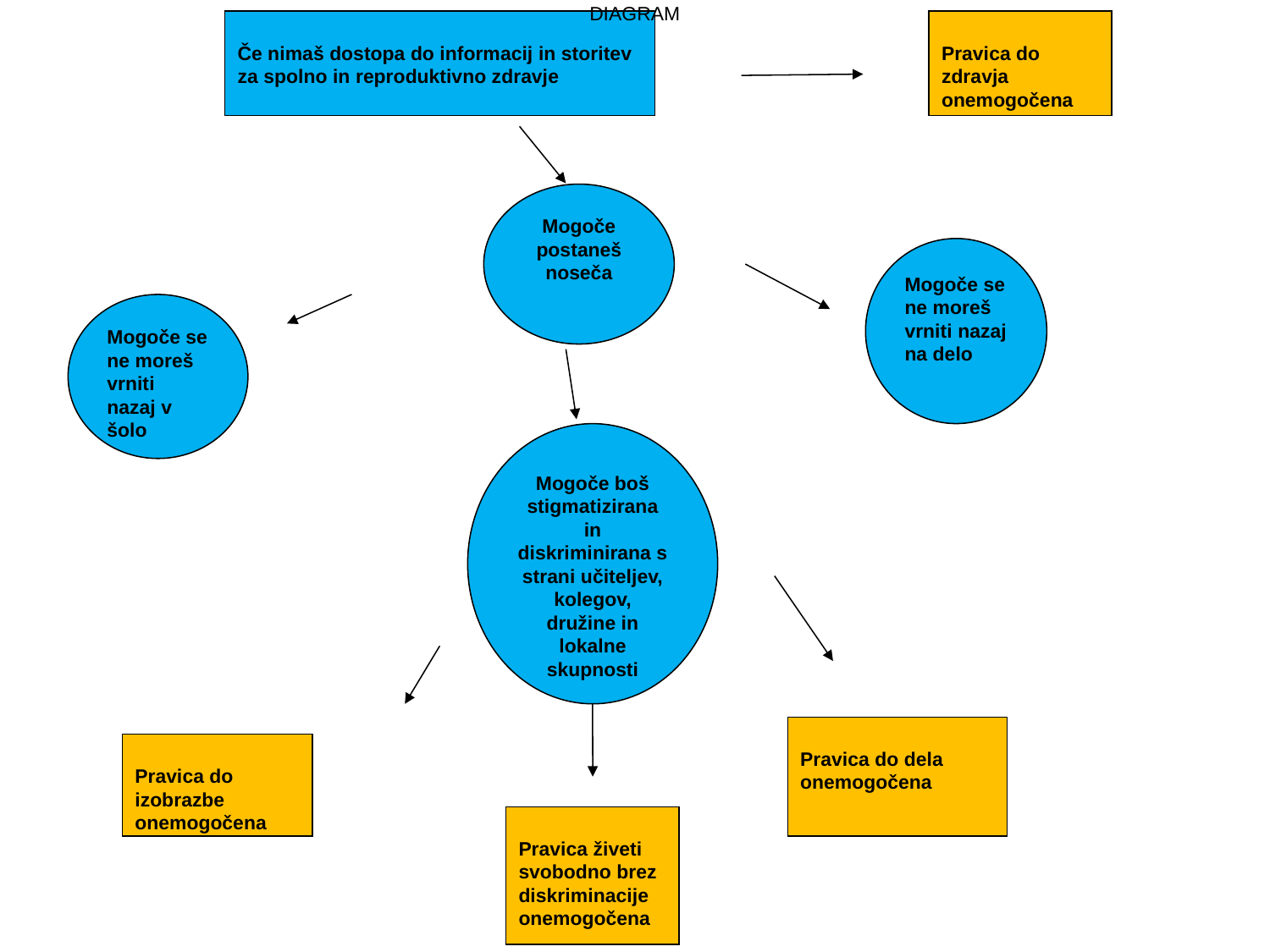

DIAGRAM

Če nimaš dostopa do informacij in storitev
za spolno in reproduktivno zdravje

Pravica do zdravja onemogočena
#

Mogoče postaneš noseča

Mogoče se ne moreš vrniti nazaj na delo

Mogoče se ne moreš vrniti nazaj v šolo

Mogoče boš stigmatizirana in diskriminirana s strani učiteljev, kolegov, družine in lokalne skupnosti

Pravica do dela onemogočena

Pravica do izobrazbe onemogočena

Pravica živeti svobodno brez diskriminacije onemogočena